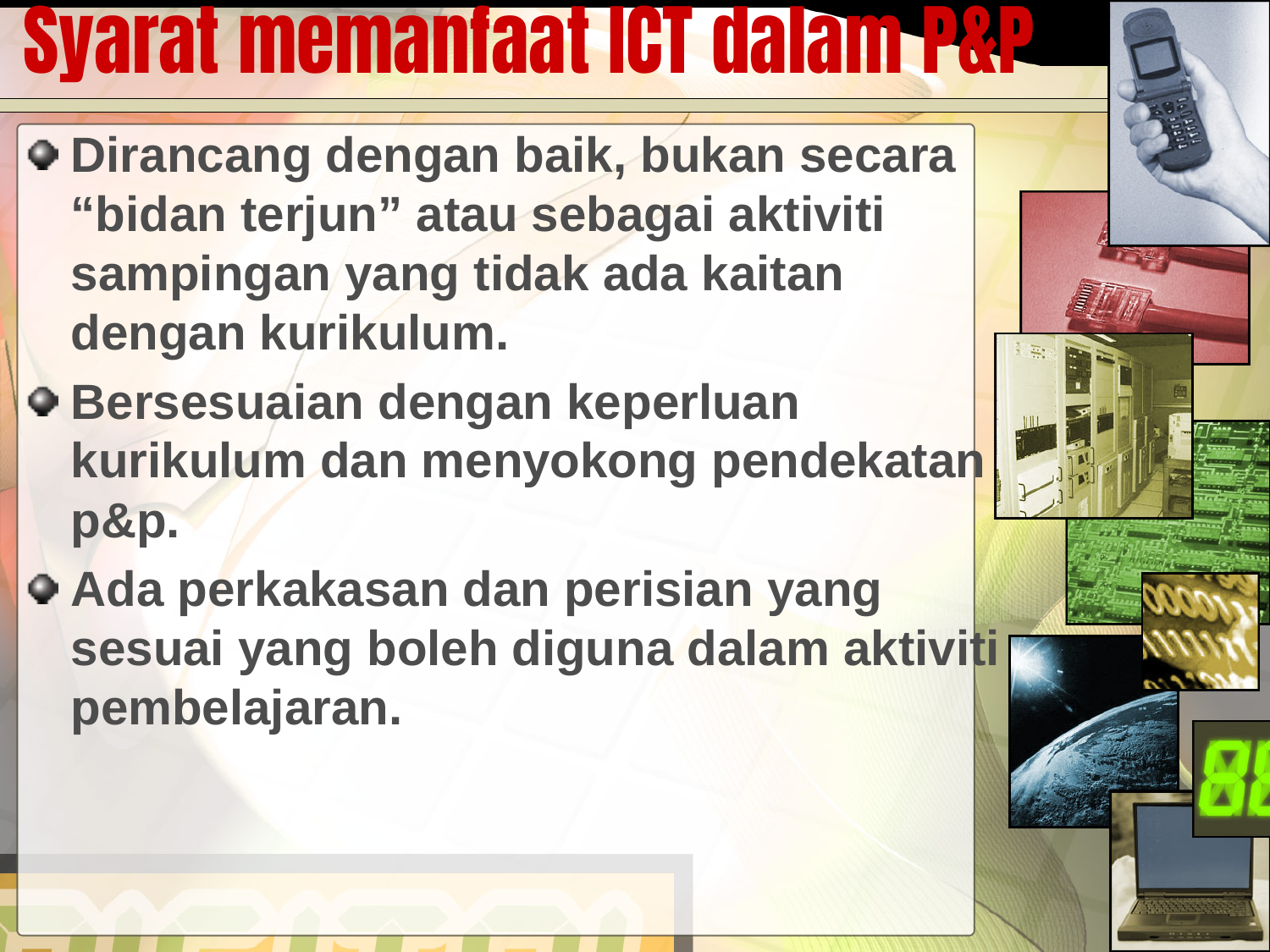

# Syarat memanfaat ICT dalam P&P
Dirancang dengan baik, bukan secara “bidan terjun” atau sebagai aktiviti sampingan yang tidak ada kaitan dengan kurikulum.
Bersesuaian dengan keperluan kurikulum dan menyokong pendekatan p&p.
Ada perkakasan dan perisian yang sesuai yang boleh diguna dalam aktiviti pembelajaran.